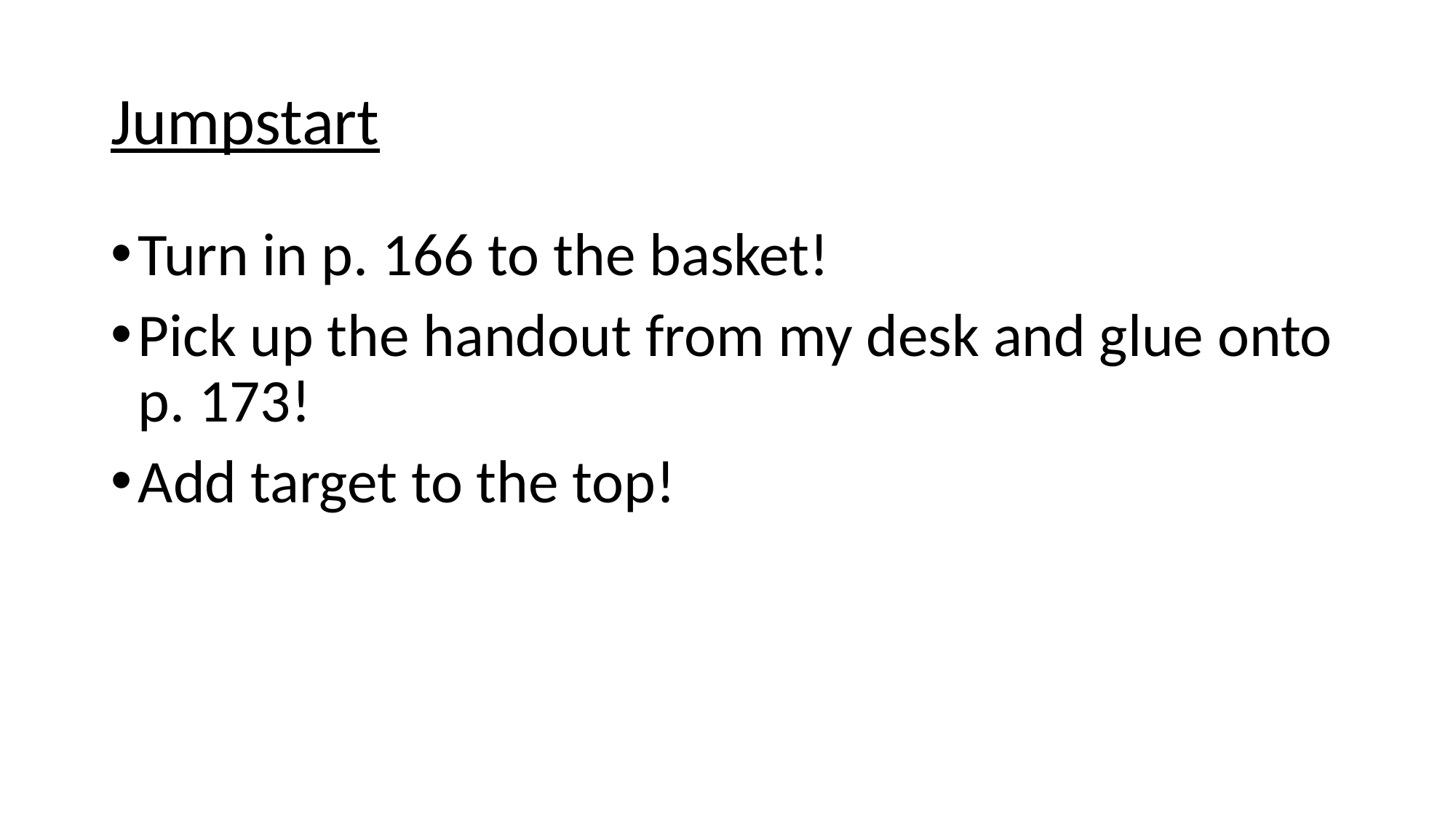

# Jumpstart
Turn in p. 166 to the basket!
Pick up the handout from my desk and glue onto p. 173!
Add target to the top!